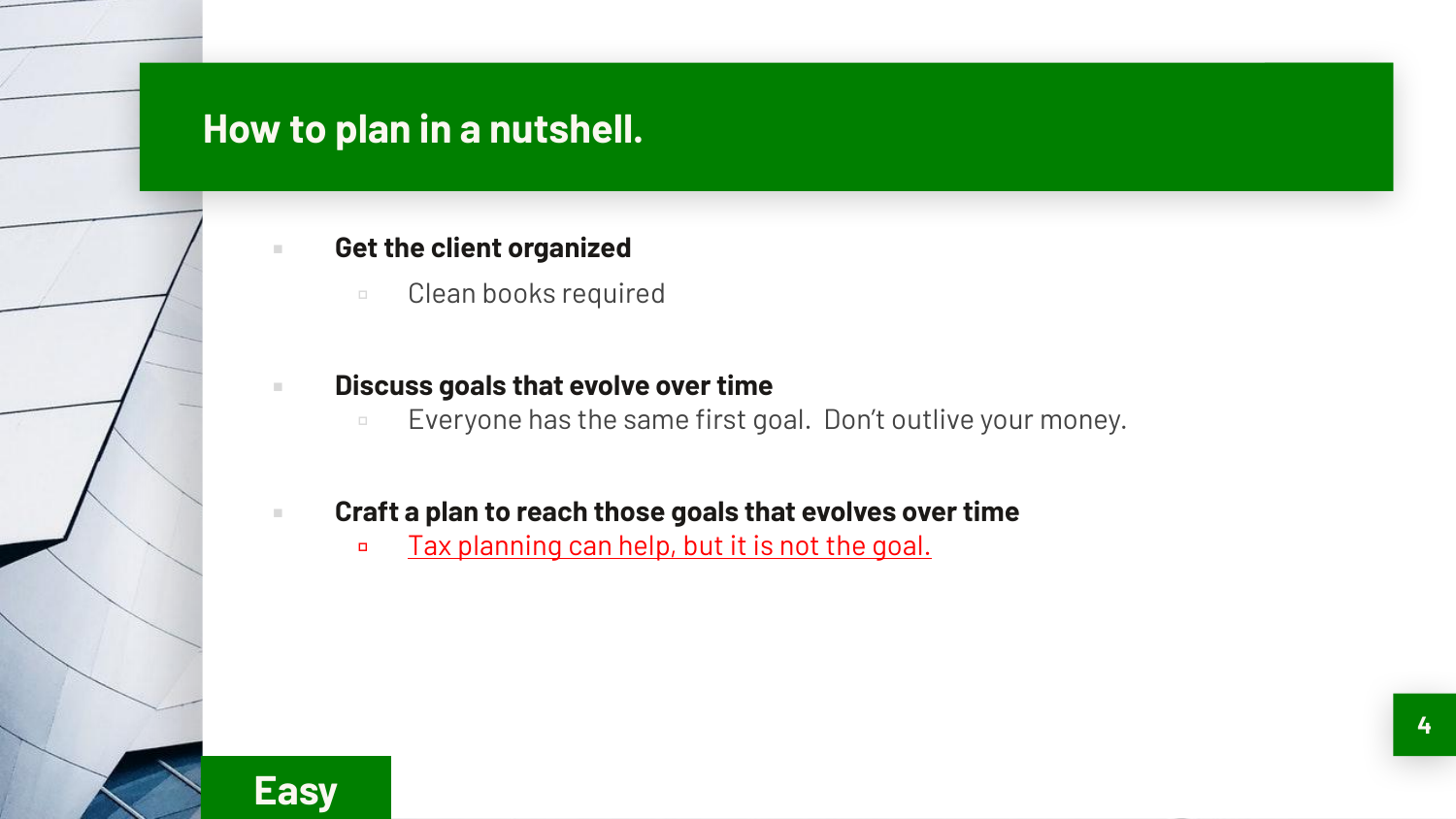

# How to plan in a nutshell.
Get the client organized
Clean books required

Discuss goals that evolve over time
Everyone has the same first goal.  Don’t outlive your money.

Craft a plan to reach those goals that evolves over time
Tax planning can help, but it is not the goal.

4
Easy